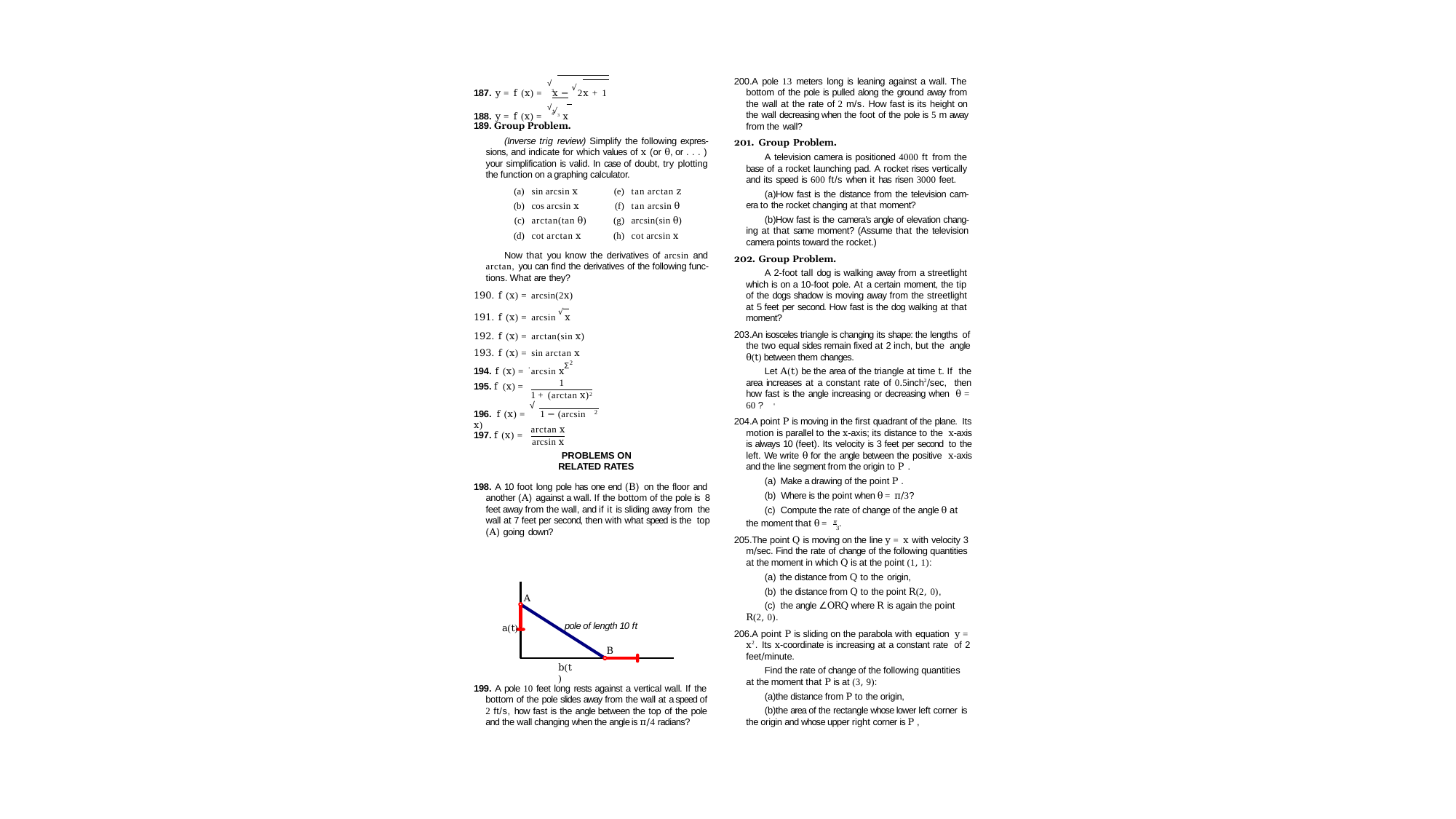

4
A pole 13 meters long is leaning against a wall. The  bottom of the pole is pulled along the ground away from  the wall at the rate of 2 m/s. How fast is its height on  the wall decreasing when the foot of the pole is 5 m away  from the wall?
Group Problem.
A television camera is positioned 4000 ft from the  base of a rocket launching pad. A rocket rises vertically  and its speed is 600 ft/s when it has risen 3000 feet.
How fast is the distance from the television cam-  era to the rocket changing at that moment?
How fast is the camera’s angle of elevation chang-  ing at that same moment? (Assume that the television  camera points toward the rocket.)
Group Problem.
A 2-foot tall dog is walking away from a streetlight  which is on a 10-foot pole. At a certain moment, the tip  of the dogs shadow is moving away from the streetlight  at 5 feet per second. How fast is the dog walking at that  moment?
An isosceles triangle is changing its shape: the lengths  of the two equal sides remain fixed at 2 inch, but the  angle θ(t) between them changes.
Let A(t) be the area of the triangle at time t. If  the area increases at a constant rate of 0.5inch2/sec,  then how fast is the angle increasing or decreasing when  θ = 60 ?
A point P is moving in the first quadrant of the plane.  Its motion is parallel to the x-axis; its distance to the  x-axis is always 10 (feet). Its velocity is 3 feet per second  to the left. We write θ for the angle between the positive  x-axis and the line segment from the origin to P .
Make a drawing of the point P .
Where is the point when θ = π/3?
Compute the rate of change of the angle θ at

187. y = f (x) = √3  x − √2x + 1

188. y = f (x) = √4  √3 x

189. Group Problem.
(Inverse trig review) Simplify the following expres-  sions, and indicate for which values of x (or θ, or . . . )  your simplification is valid. In case of doubt, try plotting  the function on a graphing calculator.
sin arcsin x
cos arcsin x
arctan(tan θ)
cot arctan x
tan arctan z
tan arcsin θ
arcsin(sin θ)
cot arcsin x
Now that you know the derivatives of arcsin and  arctan, you can find the derivatives of the following func-  tions. What are they?
f (x) = arcsin(2x)
f (x) = arcsin √x
f (x) = arctan(sin x)
f (x) = sin arctan x

2
194. f (x) = .arcsin xΣ
1
195. f (x) =
1 + (arctan x)2

√
◦
196.  f (x) =	1 − (arcsin x)
2

arctan x
197. f (x) =
arcsin x
PROBLEMS ON  RELATED RATES

198. A 10 foot long pole has one end (B) on the floor and  another (A) against a wall. If the bottom of the pole is  8 feet away from the wall, and if it is sliding away from  the wall at 7 feet per second, then with what speed is the  top (A) going down?
the moment that θ = π .
3
The point Q is moving on the line y = x with velocity 3  m/sec. Find the rate of change of the following quantities  at the moment in which Q is at the point (1, 1):
the distance from Q to the origin,
the distance from Q to the point R(2, 0),
the angle ∠ORQ where R is again the point
R(2, 0).
A point P is sliding on the parabola with equation  y = x2. Its x-coordinate is increasing at a constant rate  of 2 feet/minute.
Find the rate of change of the following quantities  at the moment that P is at (3, 9):
the distance from P to the origin,
the area of the rectangle whose lower left corner  is the origin and whose upper right corner is P ,

A

pole of length 10 ft
a(t)

B

b(t)
199. A pole 10 feet long rests against a vertical wall. If the  bottom of the pole slides away from the wall at a speed of  2 ft/s, how fast is the angle between the top of the pole  and the wall changing when the angle is π/4 radians?